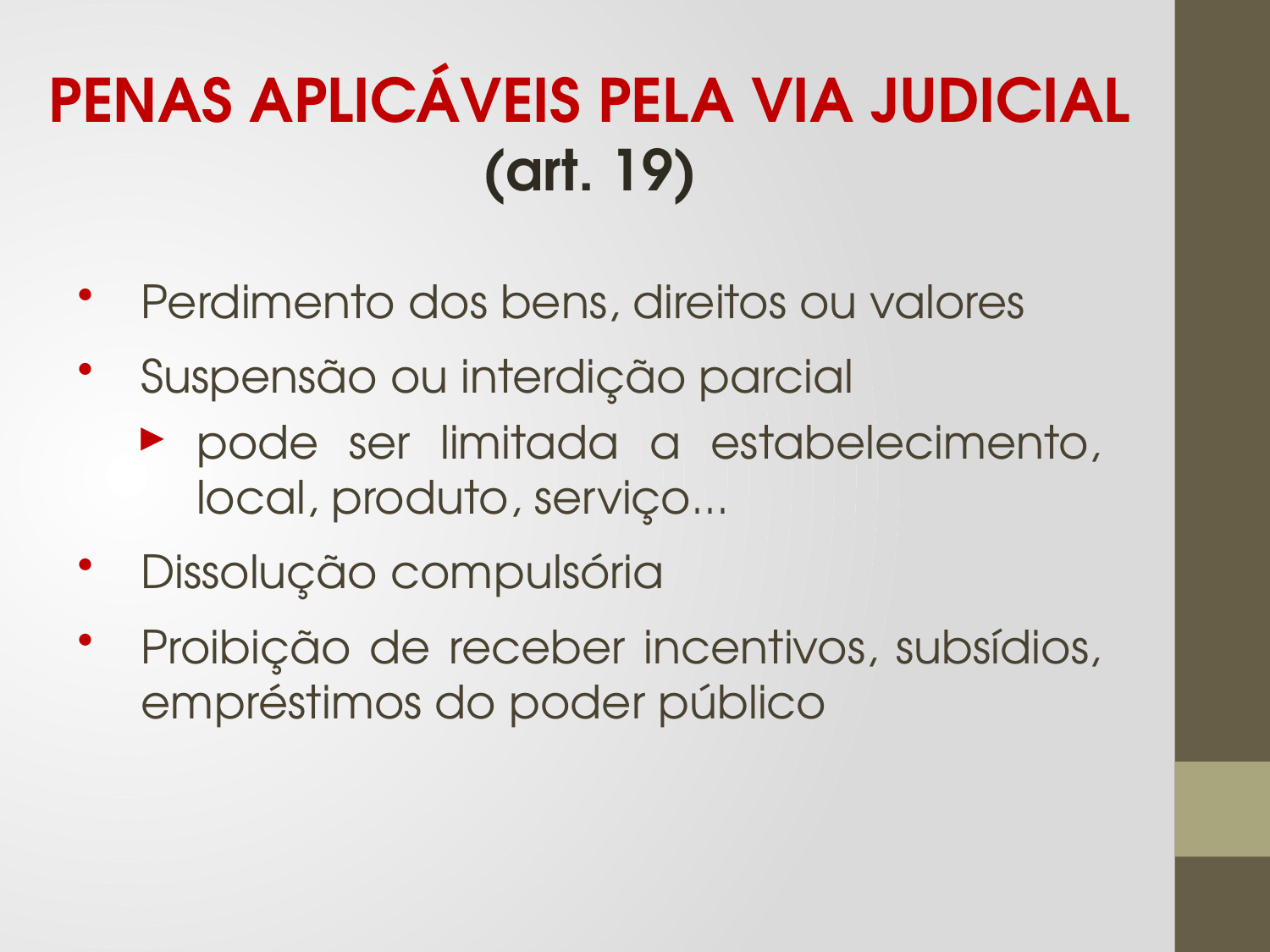

# Penas aplicáveis pela via judicial (art. 19)
Perdimento dos bens, direitos ou valores
Suspensão ou interdição parcial
pode ser limitada a estabelecimento, local, produto, serviço...
Dissolução compulsória
Proibição de receber incentivos, subsídios, empréstimos do poder público